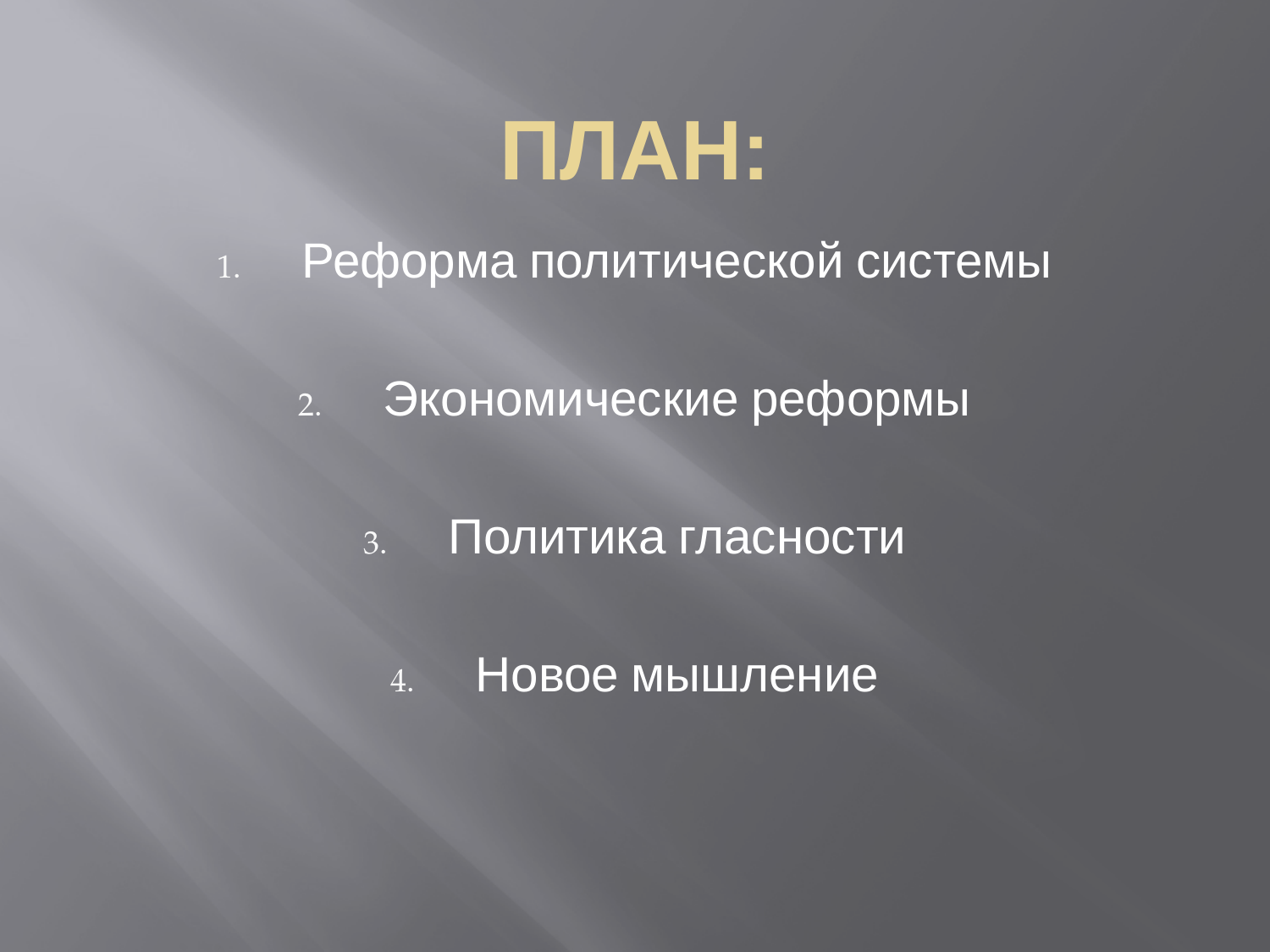

План:
Реформа политической системы

Экономические реформы

Политика гласности

Новое мышление